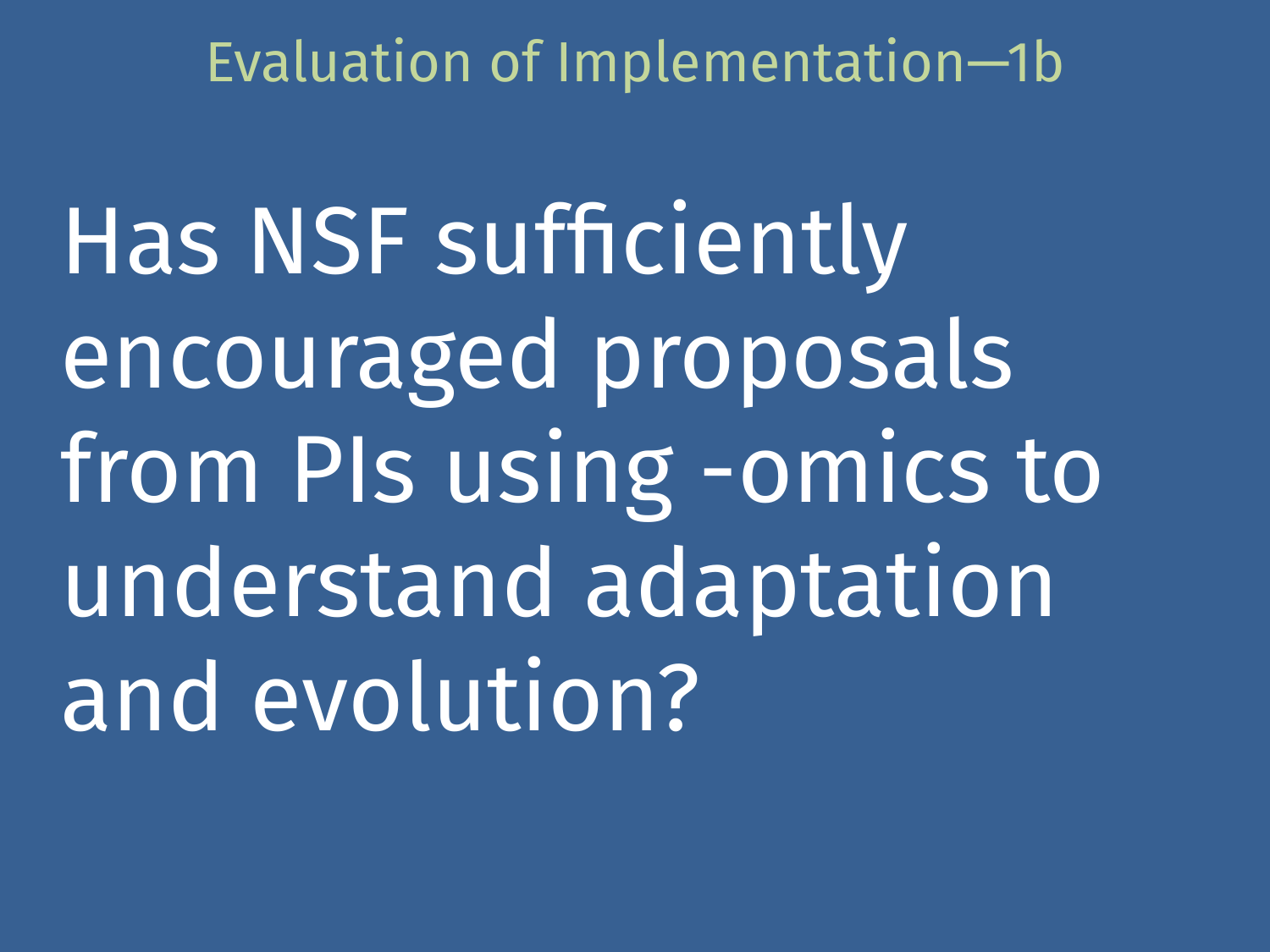

# Evaluation of Implementation—1b
Has NSF sufficiently encouraged proposals from PIs using -omics to understand adaptation and evolution?